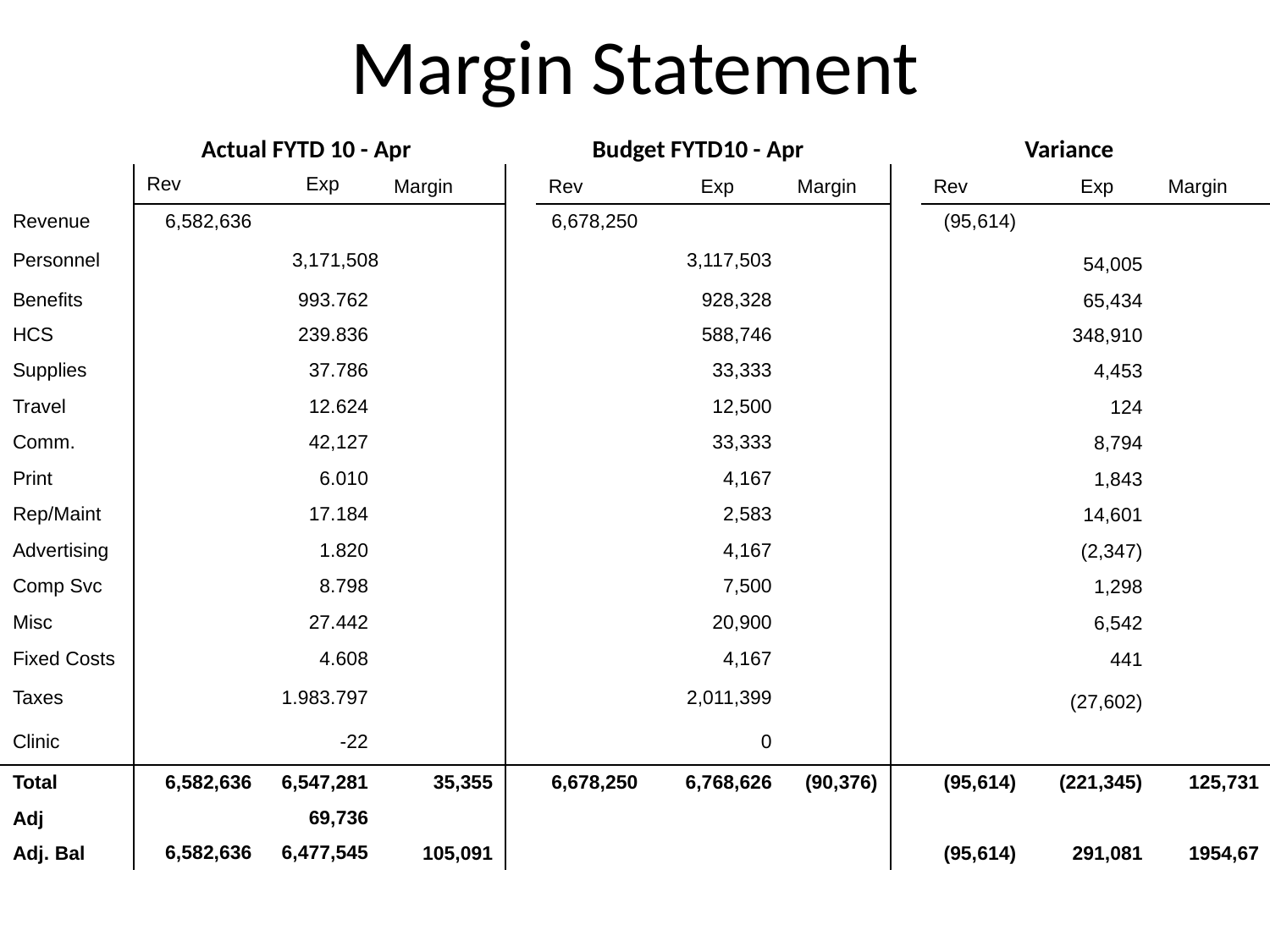

Margin Statement
Actual FYTD 10 - Apr
Budget FYTD10 - Apr
Variance
|  | Rev | Exp | Margin |  | Rev | Exp | Margin |  | Rev | Exp | Margin |
| --- | --- | --- | --- | --- | --- | --- | --- | --- | --- | --- | --- |
| Revenue | 6,582,636 |  |  |  | 6,678,250 |  |  |  | (95,614) |  |  |
| Personnel |  | 3,171,508 |  |  |  | 3,117,503 |  |  |  | 54,005 |  |
| Benefits |  | 993.762 |  |  |  | 928,328 |  |  |  | 65,434 |  |
| HCS |  | 239.836 |  |  |  | 588,746 |  |  |  | 348,910 |  |
| Supplies |  | 37.786 |  |  |  | 33,333 |  |  |  | 4,453 |  |
| Travel |  | 12.624 |  |  |  | 12,500 |  |  |  | 124 |  |
| Comm. |  | 42,127 |  |  |  | 33,333 |  |  |  | 8,794 |  |
| Print |  | 6.010 |  |  |  | 4,167 |  |  |  | 1,843 |  |
| Rep/Maint |  | 17.184 |  |  |  | 2,583 |  |  |  | 14,601 |  |
| Advertising |  | 1.820 |  |  |  | 4,167 |  |  |  | (2,347) |  |
| Comp Svc |  | 8.798 |  |  |  | 7,500 |  |  |  | 1,298 |  |
| Misc |  | 27.442 |  |  |  | 20,900 |  |  |  | 6,542 |  |
| Fixed Costs |  | 4.608 |  |  |  | 4,167 |  |  |  | 441 |  |
| Taxes |  | 1.983.797 |  |  |  | 2,011,399 |  |  |  | (27,602) |  |
| Clinic |  | -22 |  |  |  | 0 |  |  |  |  |  |
| Total | 6,582,636 | 6,547,281 | 35,355 |  | 6,678,250 | 6,768,626 | (90,376) |  | (95,614) | (221,345) | 125,731 |
| Adj |  | 69,736 |  |  |  |  |  |  |  |  |  |
| Adj. Bal | 6,582,636 | 6,477,545 | 105,091 |  |  |  |  |  | (95,614) | 291,081 | 1954,67 |